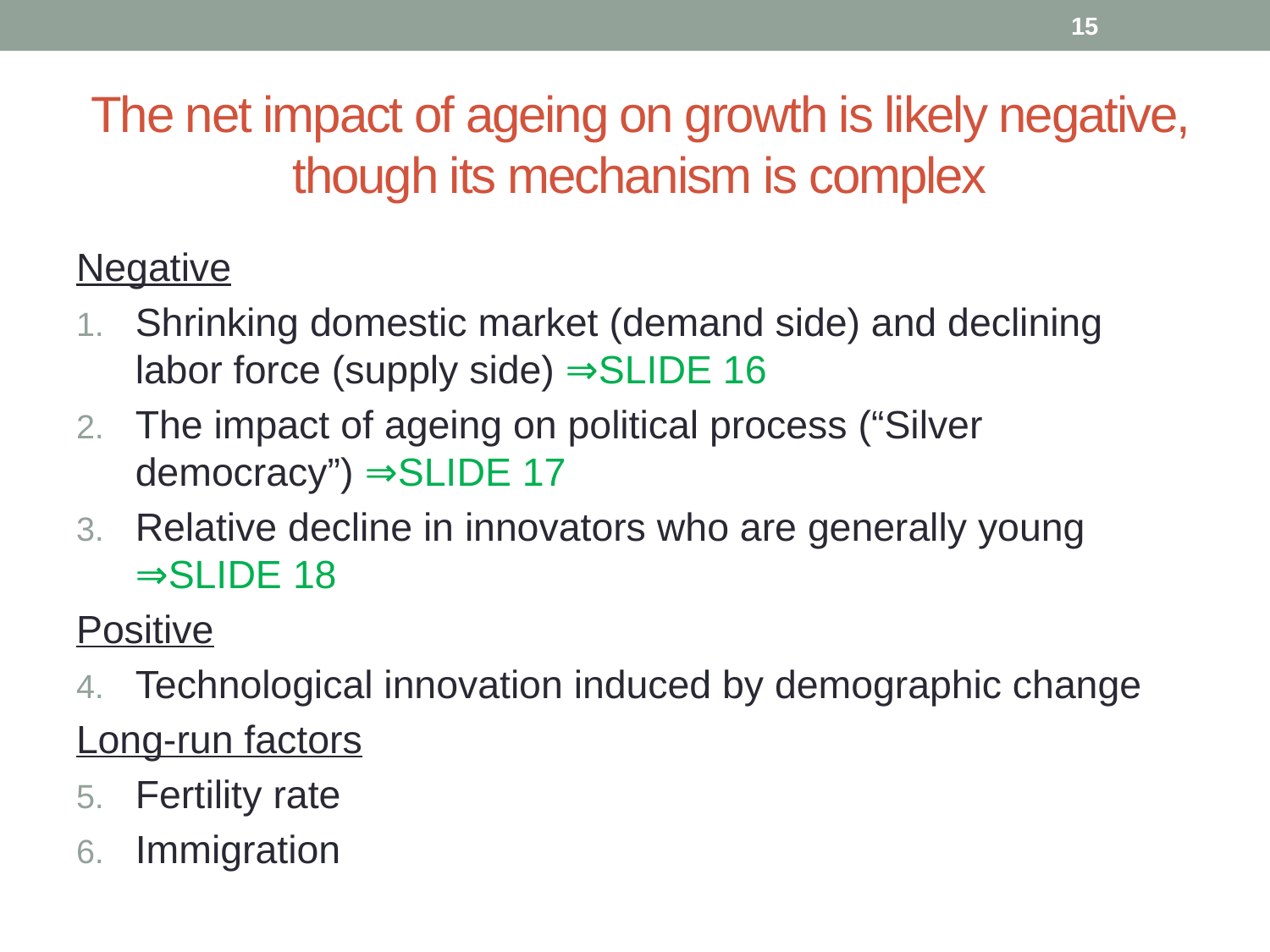

15
# The net impact of ageing on growth is likely negative, though its mechanism is complex
Negative
Shrinking domestic market (demand side) and declining labor force (supply side) ⇒SLIDE 16
The impact of ageing on political process (“Silver democracy”) ⇒SLIDE 17
Relative decline in innovators who are generally young ⇒SLIDE 18
Positive
Technological innovation induced by demographic change
Long-run factors
Fertility rate
Immigration